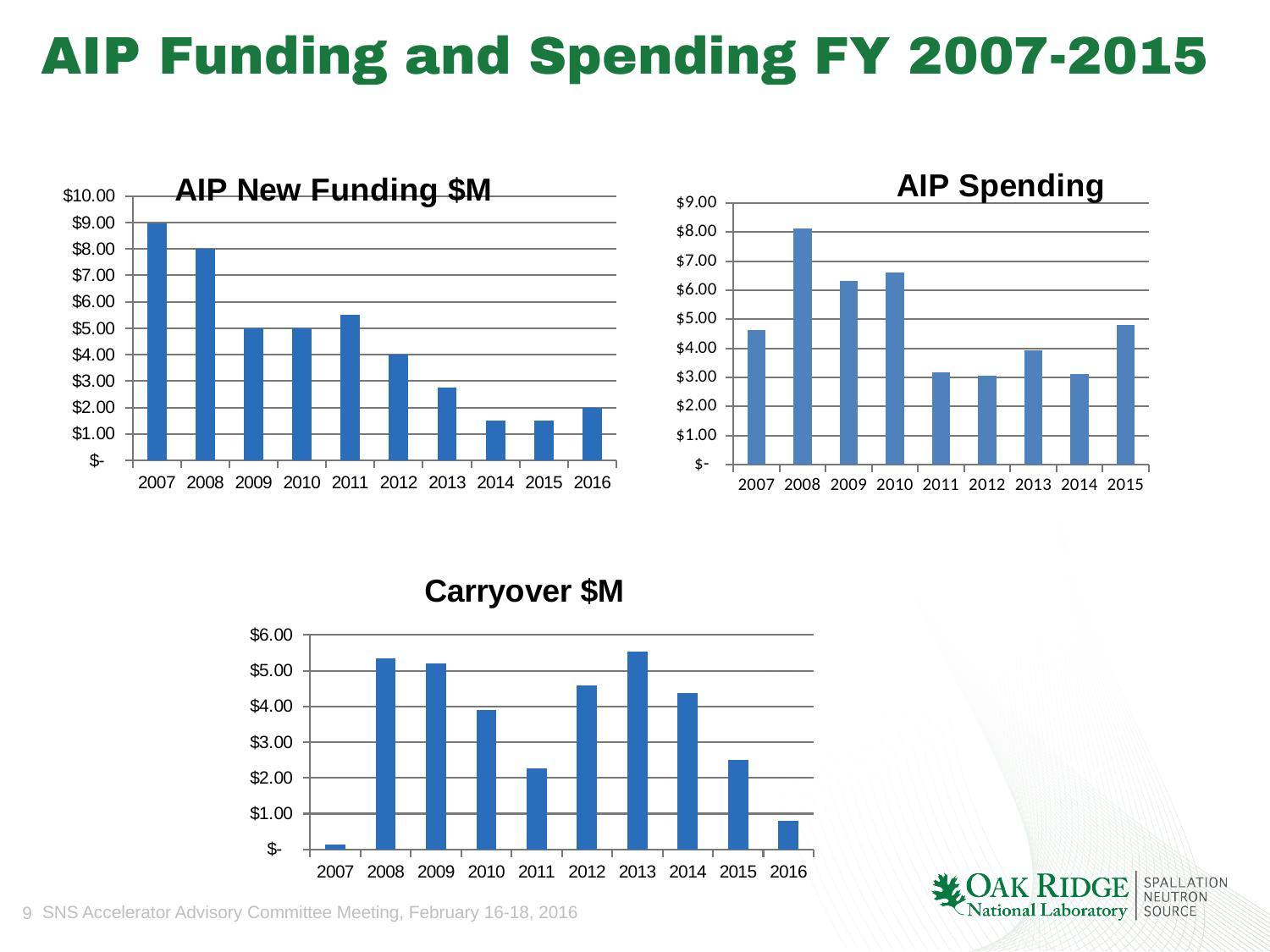

# AIP Funding and Spending FY 2007-2015

### Chart: AIP New Funding $M

| Category |  |
|---|---|
| 2007 | 8.98 |
| 2008 | 8.0 |
| 2009 | 5.0 |
| 2010 | 5.0 |
| 2011 | 5.5 |
| 2012 | 4.0 |
| 2013 | 2.77 |
| 2014 | 1.5 |
| 2015 | 1.5 |
| 2016 | 2.0 |

### Chart: AIP Spending

| Category |  |
|---|---|
| 2007 | 4.641323 |
| 2008 | 8.137722 |
| 2009 | 6.312211 |
| 2010 | 6.623291 |
| 2011 | 3.187113 |
| 2012 | 3.06194 |
| 2013 | 3.9191 |
| 2014 | 3.128243 |
| 2015 | 4.8 |

### Chart: Carryover $M

| Category | Carryover  |
|---|---|
| 2007 | 0.12342220000000001 |
| 2008 | 5.350517730000002 |
| 2009 | 5.212794940000004 |
| 2010 | 3.900582940000006 |
| 2011 | 2.2772926800000044 |
| 2012 | 4.590181830000005 |
| 2013 | 5.528240900000006 |
| 2014 | 4.379141550000006 |
| 2015 | 2.504 |
| 2016 | 0.8 |